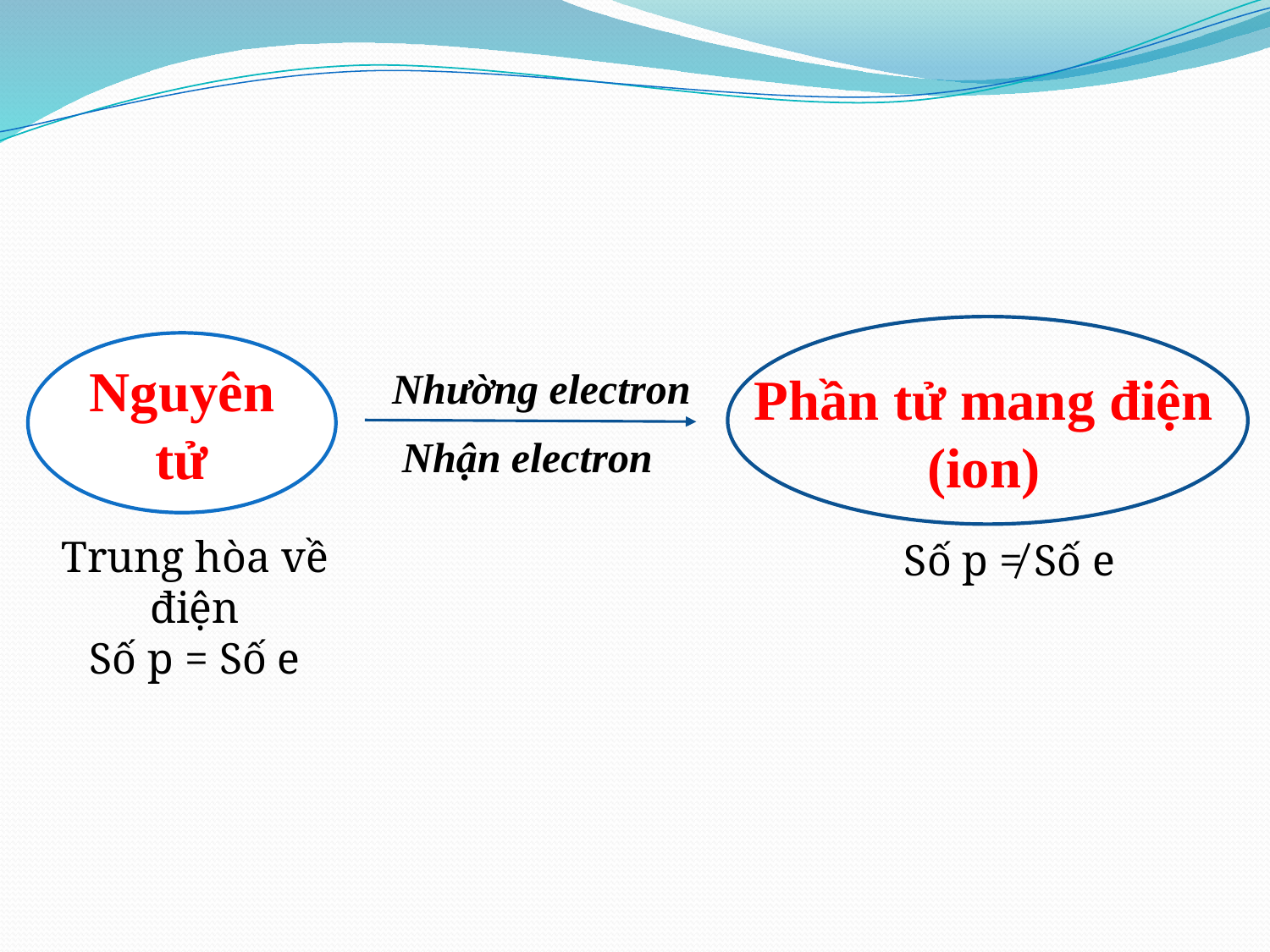

Nguyên tử
Nhường electron
Phần tử mang điện
(ion)
Nhận electron
Trung hòa về điện
Số p = Số e
Số p ≠ Số e